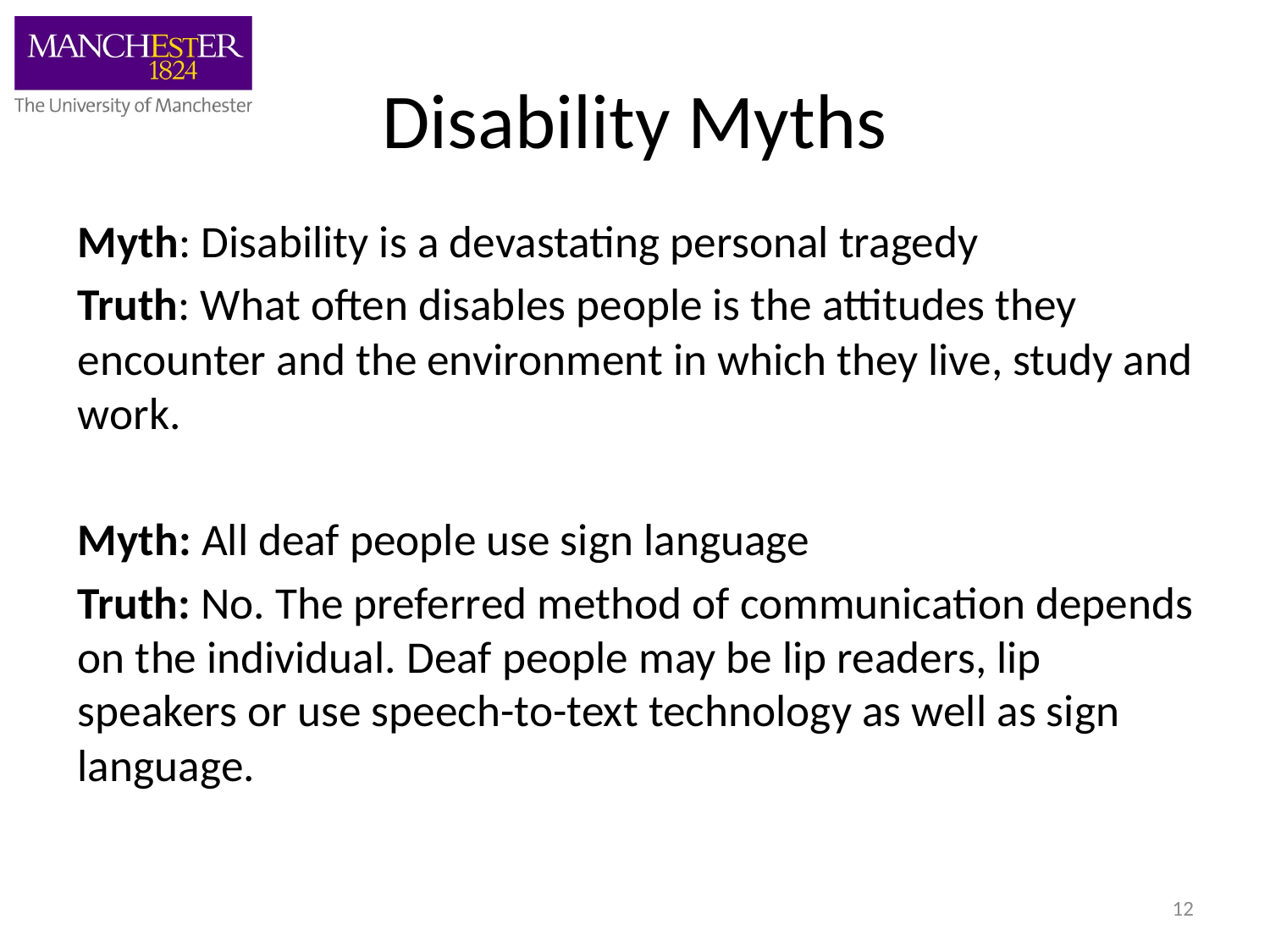

# Disability Myths
Myth: Disability is a devastating personal tragedy
Truth: What often disables people is the attitudes they encounter and the environment in which they live, study and work.

Myth: All deaf people use sign language
Truth: No. The preferred method of communication depends on the individual. Deaf people may be lip readers, lip speakers or use speech-to-text technology as well as sign language.

12